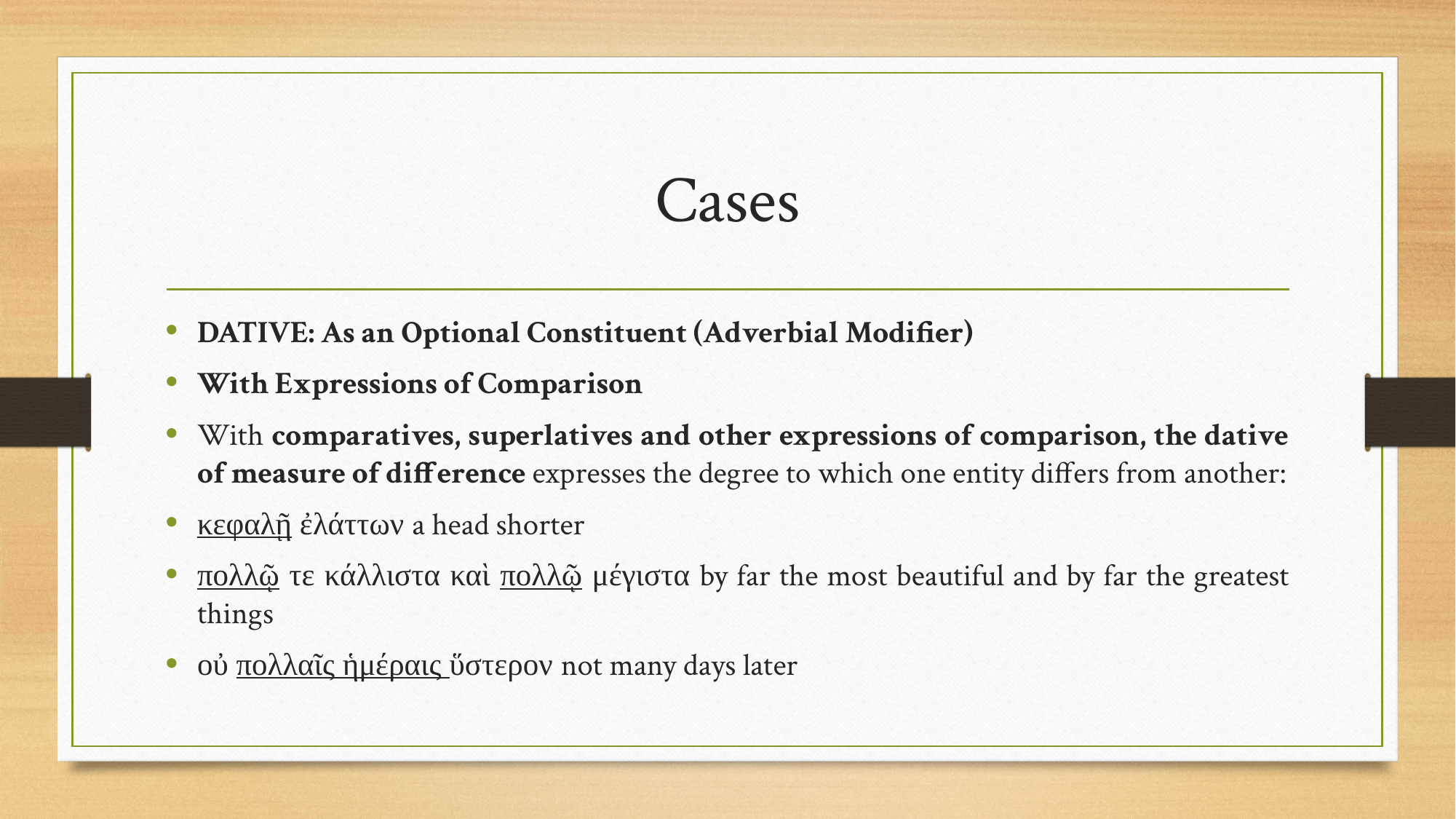

# Cases
DATIVE: As an Optional Constituent (Adverbial Modifier)
With Expressions of Comparison
With comparatives, superlatives and other expressions of comparison, the dative of measure of difference expresses the degree to which one entity differs from another:
κεφαλῇ ἐλάττων a head shorter
πολλῷ τε κάλλιστα καὶ πολλῷ μέγιστα by far the most beautiful and by far the greatest things
οὐ πολλαῖς ἡμέραις ὕστερον not many days later